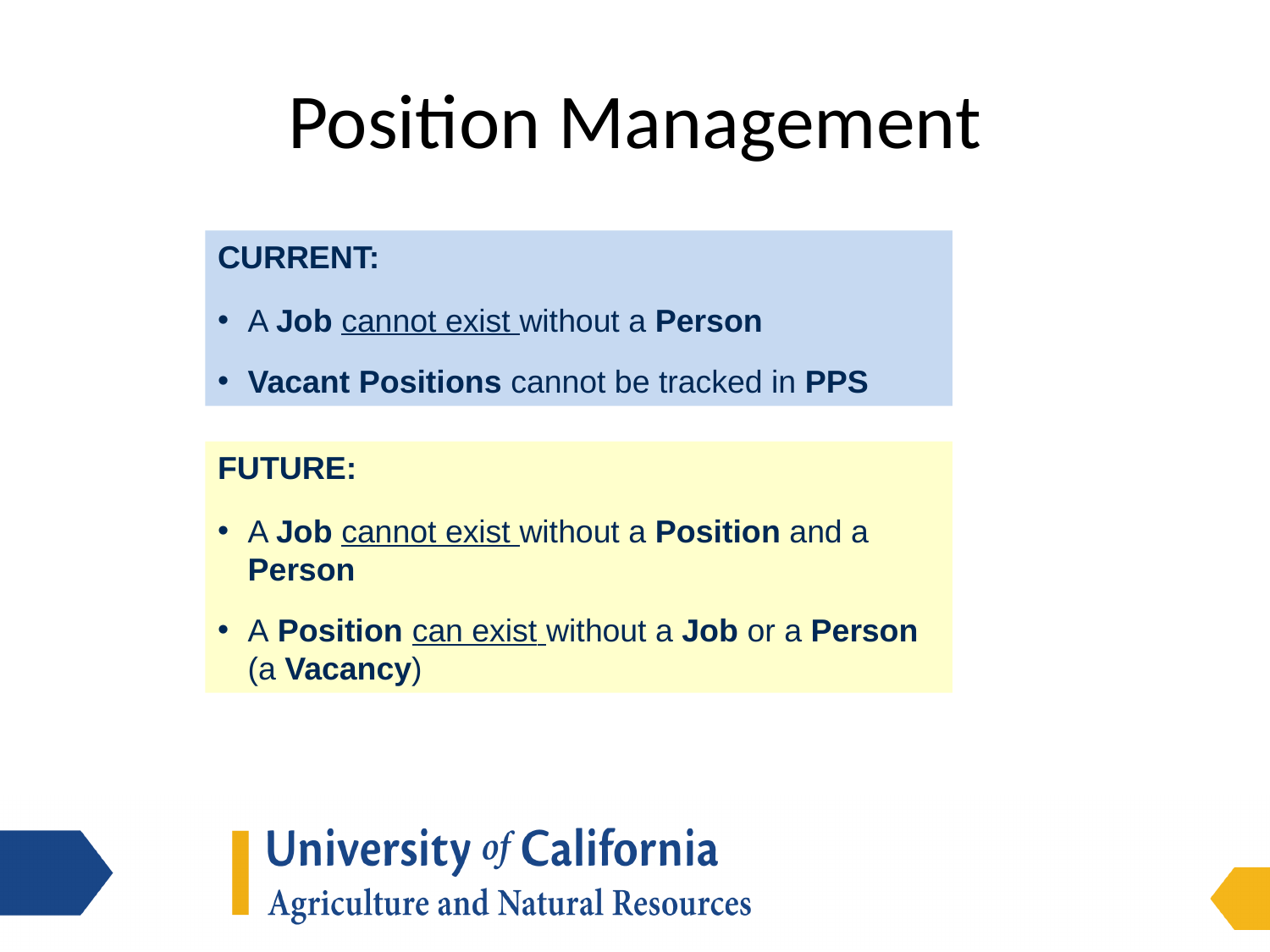

# Position Management
CURRENT:

A Job cannot exist without a Person​

Vacant Positions cannot be tracked in PPS
FUTURE:

A Job cannot exist without a Position and a Person​

A Position can exist without a Job or a Person (a Vacancy)